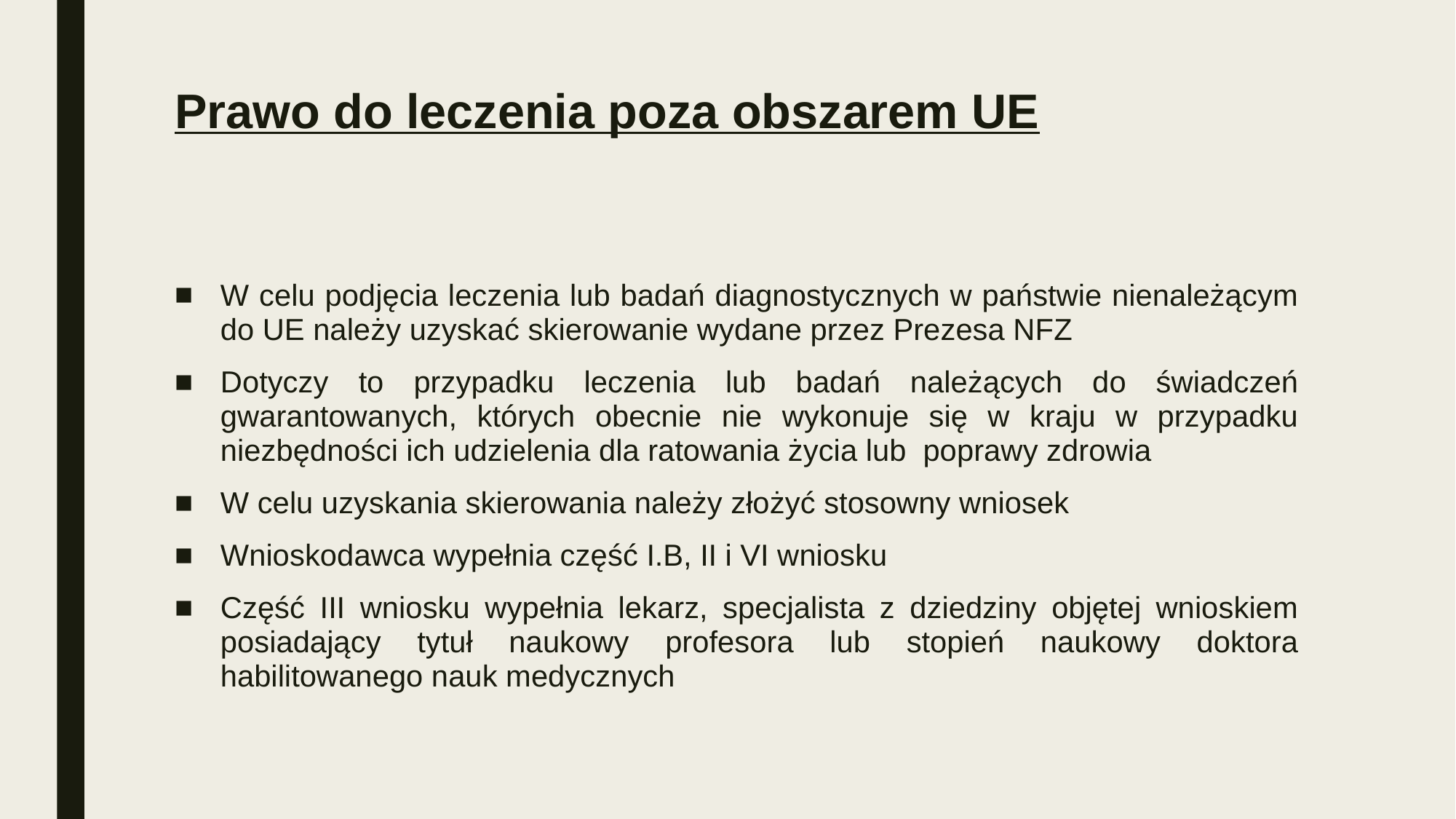

# Prawo do leczenia poza obszarem UE
W celu podjęcia leczenia lub badań diagnostycznych w państwie nienależącym do UE należy uzyskać skierowanie wydane przez Prezesa NFZ
Dotyczy to przypadku leczenia lub badań należących do świadczeń gwarantowanych, których obecnie nie wykonuje się w kraju w przypadku niezbędności ich udzielenia dla ratowania życia lub  poprawy zdrowia
W celu uzyskania skierowania należy złożyć stosowny wniosek
Wnioskodawca wypełnia część I.B, II i VI wniosku
Część III wniosku wypełnia lekarz, specjalista z dziedziny objętej wnioskiem posiadający tytuł naukowy profesora lub stopień naukowy doktora habilitowanego nauk medycznych